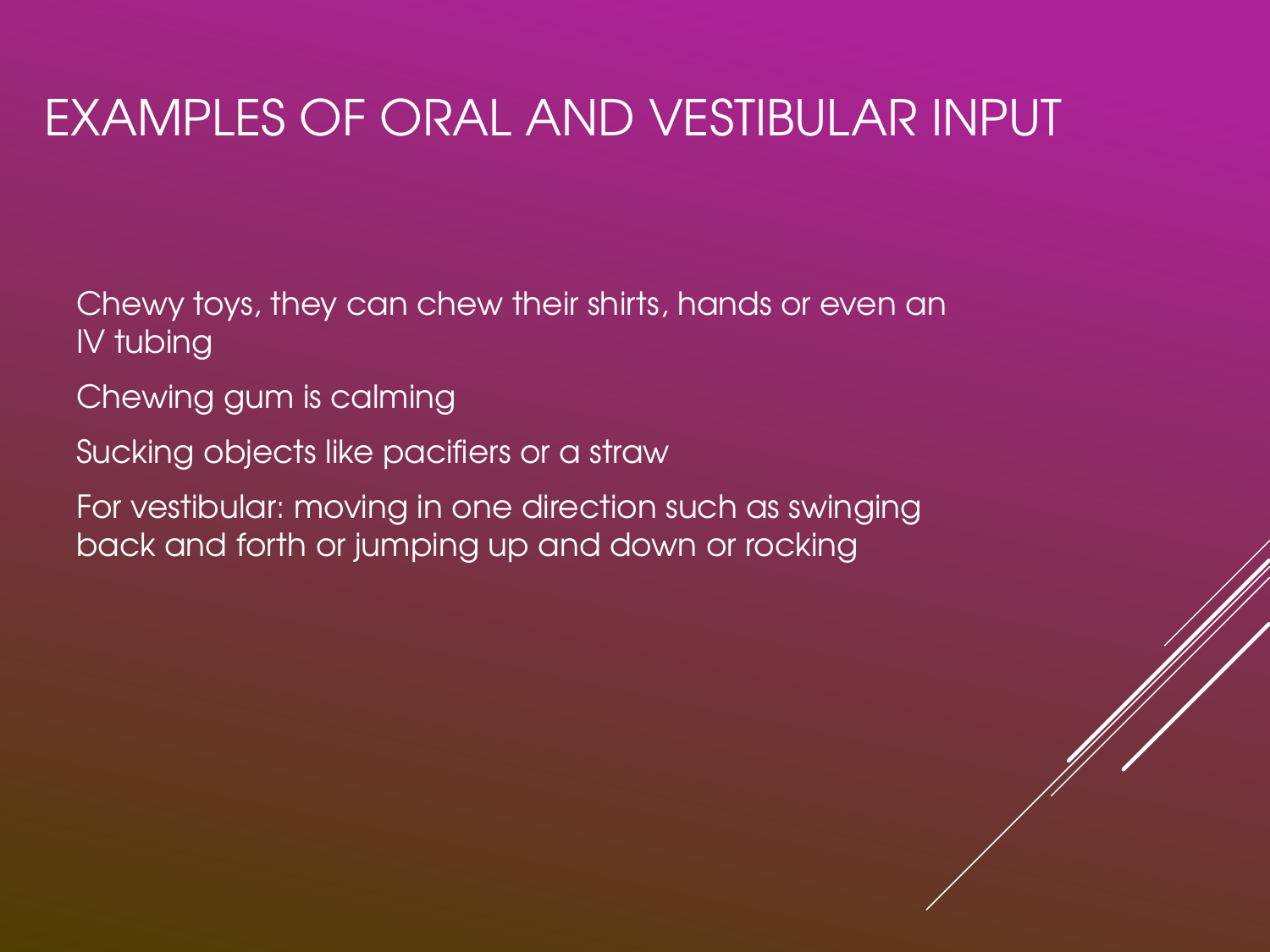

# Examples of oral and vestibular input
Chewy toys, they can chew their shirts, hands or even an IV tubing
Chewing gum is calming
Sucking objects like pacifiers or a straw
For vestibular: moving in one direction such as swinging back and forth or jumping up and down or rocking